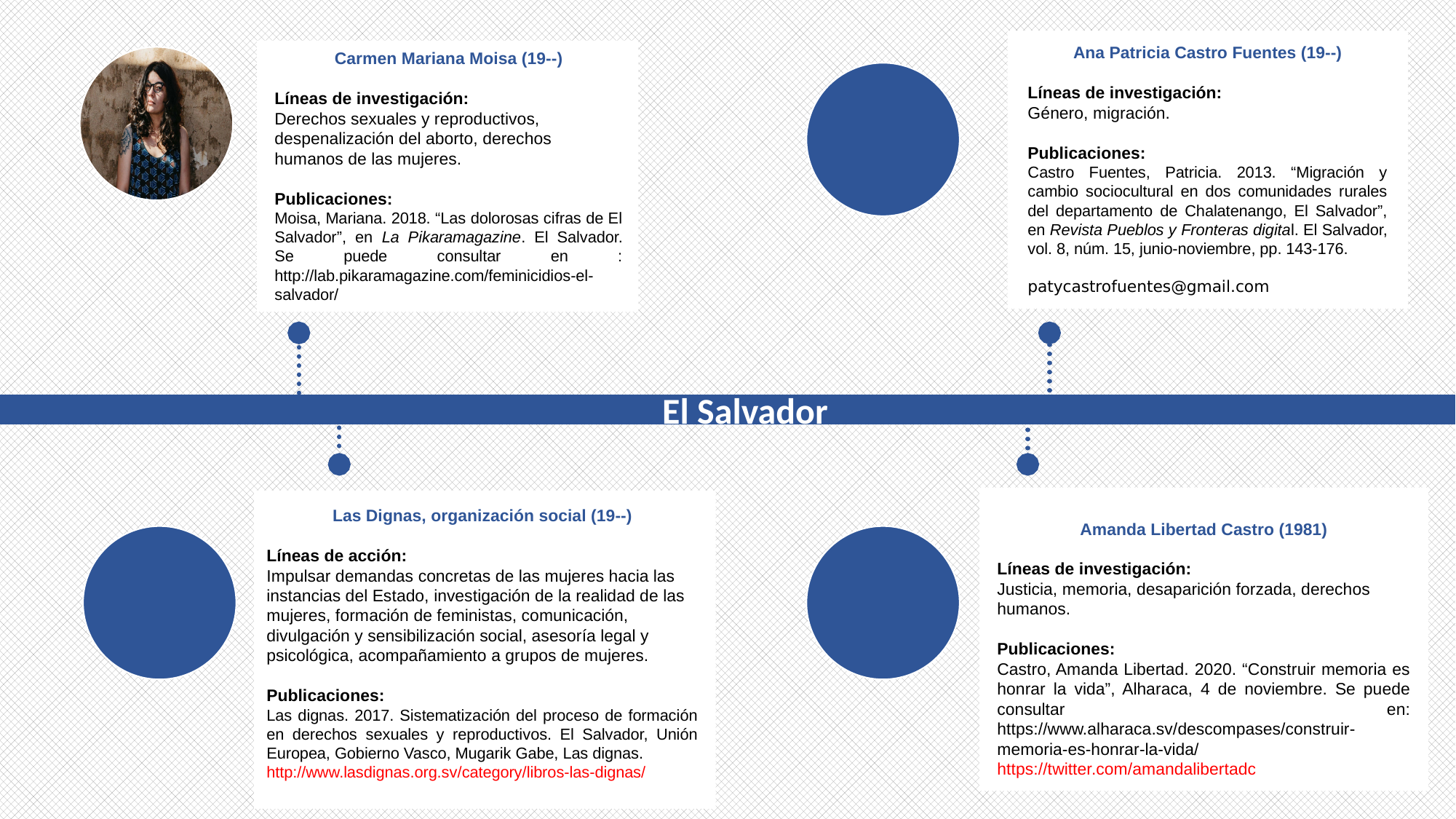

Ana Patricia Castro Fuentes (19--)

Líneas de investigación:
Género, migración.

Publicaciones:
Castro Fuentes, Patricia. 2013. “Migración y cambio sociocultural en dos comunidades rurales del departamento de Chalatenango, El Salvador”, en Revista Pueblos y Fronteras digital. El Salvador, vol. 8, núm. 15, junio-noviembre, pp. 143-176.

patycastrofuentes@gmail.com

Carmen Mariana Moisa (19--)

Líneas de investigación:
Derechos sexuales y reproductivos, despenalización del aborto, derechos humanos de las mujeres.

Publicaciones:
Moisa, Mariana. 2018. “Las dolorosas cifras de El Salvador”, en La Pikaramagazine. El Salvador. Se puede consultar en : http://lab.pikaramagazine.com/feminicidios-el-salvador/

El Salvador

Las Dignas, organización social (19--)

Líneas de acción:
Impulsar demandas concretas de las mujeres hacia las instancias del Estado, investigación de la realidad de las mujeres, formación de feministas, comunicación, divulgación y sensibilización social, asesoría legal y psicológica, acompañamiento a grupos de mujeres.

Publicaciones:
Las dignas. 2017. Sistematización del proceso de formación en derechos sexuales y reproductivos. El Salvador, Unión Europea, Gobierno Vasco, Mugarik Gabe, Las dignas.
http://www.lasdignas.org.sv/category/libros-las-dignas/

Amanda Libertad Castro (1981)

Líneas de investigación:
Justicia, memoria, desaparición forzada, derechos humanos.

Publicaciones:
Castro, Amanda Libertad. 2020. “Construir memoria es honrar la vida”, Alharaca, 4 de noviembre. Se puede consultar en: https://www.alharaca.sv/descompases/construir-memoria-es-honrar-la-vida/
https://twitter.com/amandalibertadc